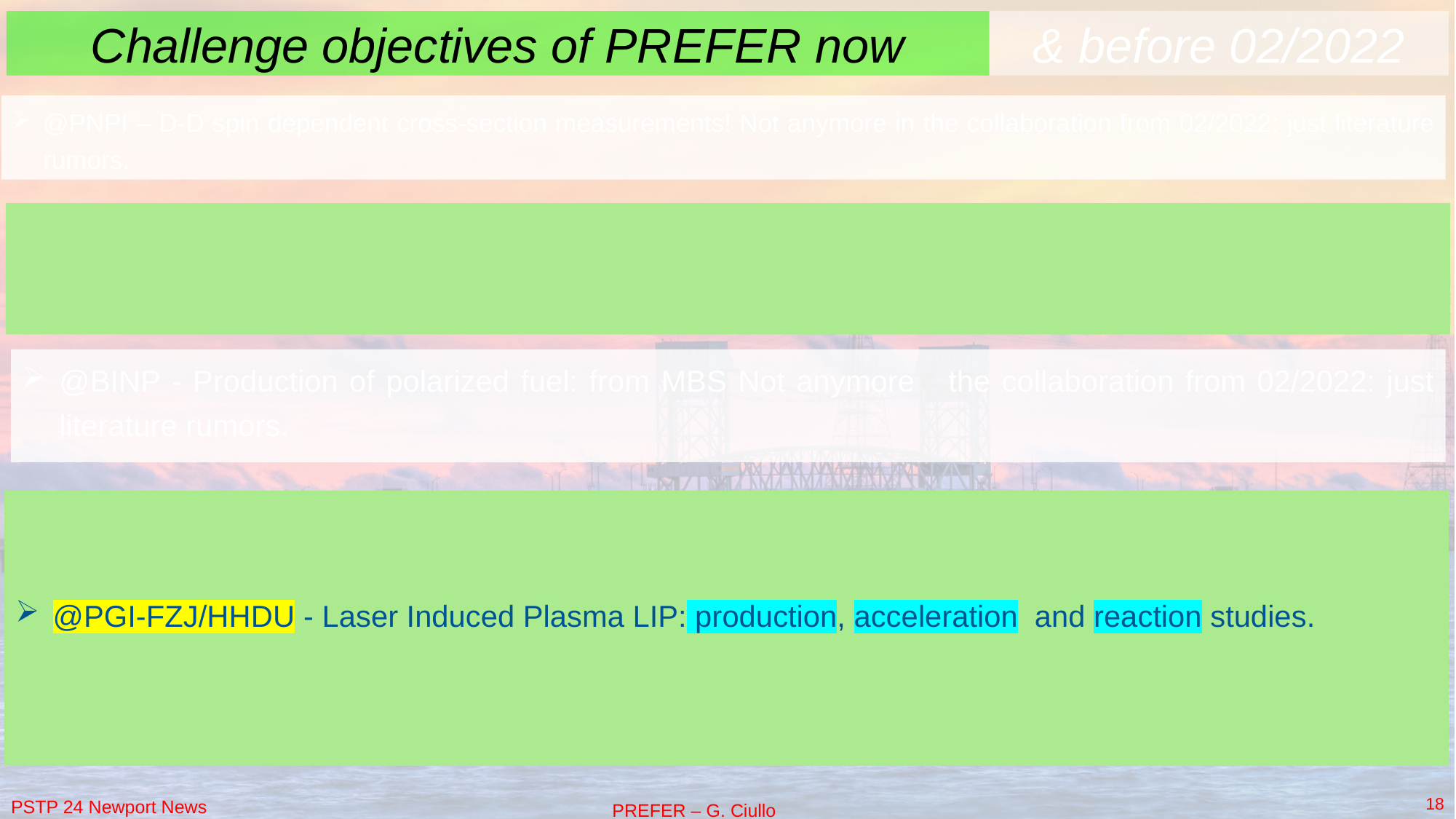

# Challenge objectives of PREFER now
& before 02/2022
@PNPI – D-D spin dependent cross-section measurements! Not anymore in the collaboration from 02/2022: just literature rumors.
@IKP-FZJ - Production of polarized fuel: from pABS,  and new proposals (Sona transitions).
@BINP - Production of polarized fuel: from MBS Not anymore   the collaboration from 02/2022: just literature rumors.
@ IESL-FORTH – Production polarized fuel by Laser IR-Quantum Beat (QB) excitation and Ultra Violet (UV) dissociation.
@PGI-FZJ/HHDU - Laser Induced Plasma LIP: production, acceleration  and reaction studies.
@FE Magnets for holding, manipulating and transporting polarized fuel .
18
PSTP 24 Newport News